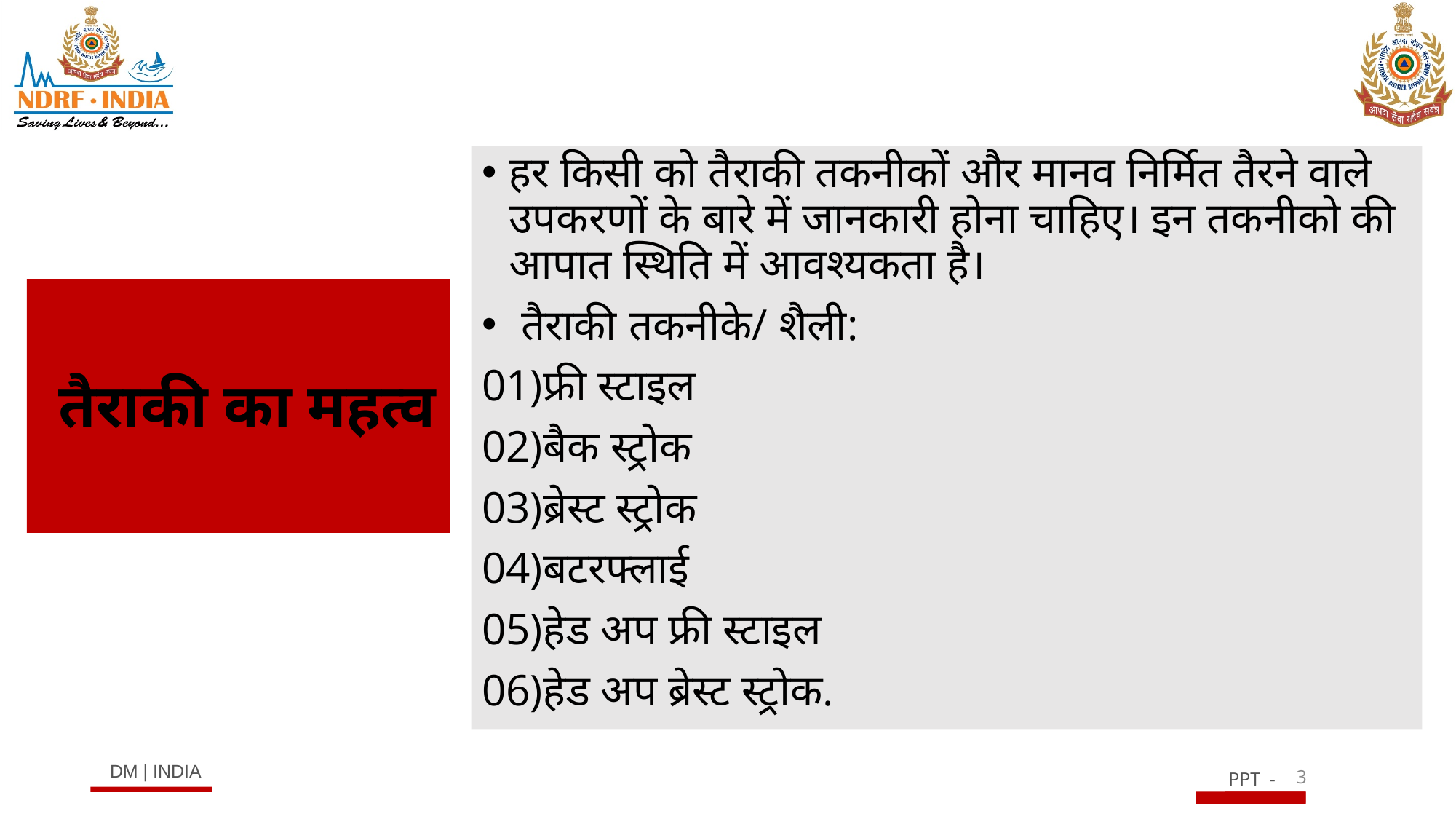

हर किसी को तैराकी तकनीकों और मानव निर्मित तैरने वाले उपकरणों के बारे में जानकारी होना चाहिए। इन तकनीको की आपात स्थिति में आवश्यकता है।
 तैराकी तकनीके/ शैली:
01)फ्री स्टाइल
02)बैक स्ट्रोक
03)ब्रेस्ट स्ट्रोक
04)बटरफ्लाई
05)हेड अप फ्री स्टाइल
06)हेड अप ब्रेस्ट स्ट्रोक.
# तैराकी का महत्व
3